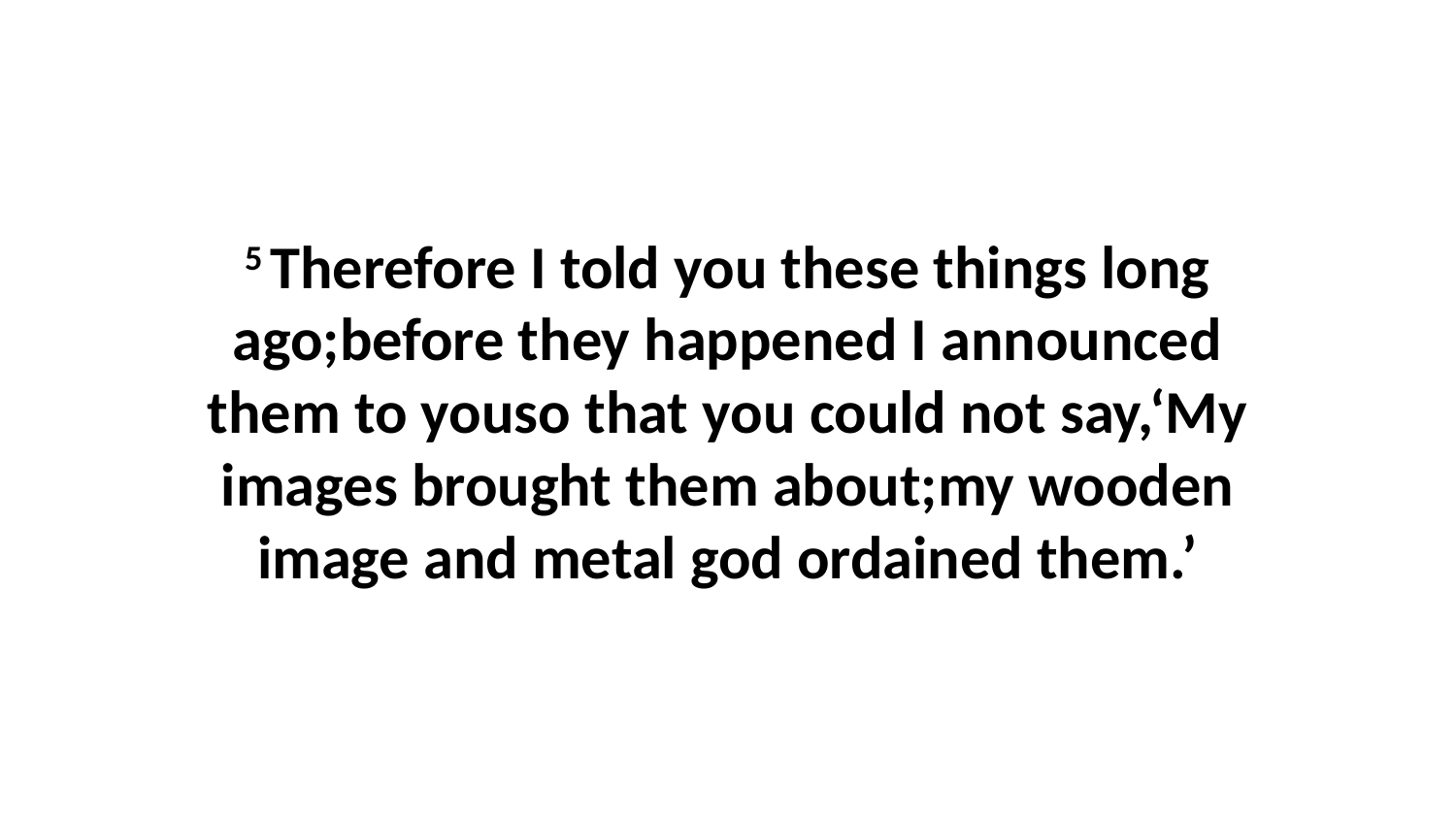

5 Therefore I told you these things long ago;before they happened I announced them to youso that you could not say,‘My images brought them about;my wooden image and metal god ordained them.’